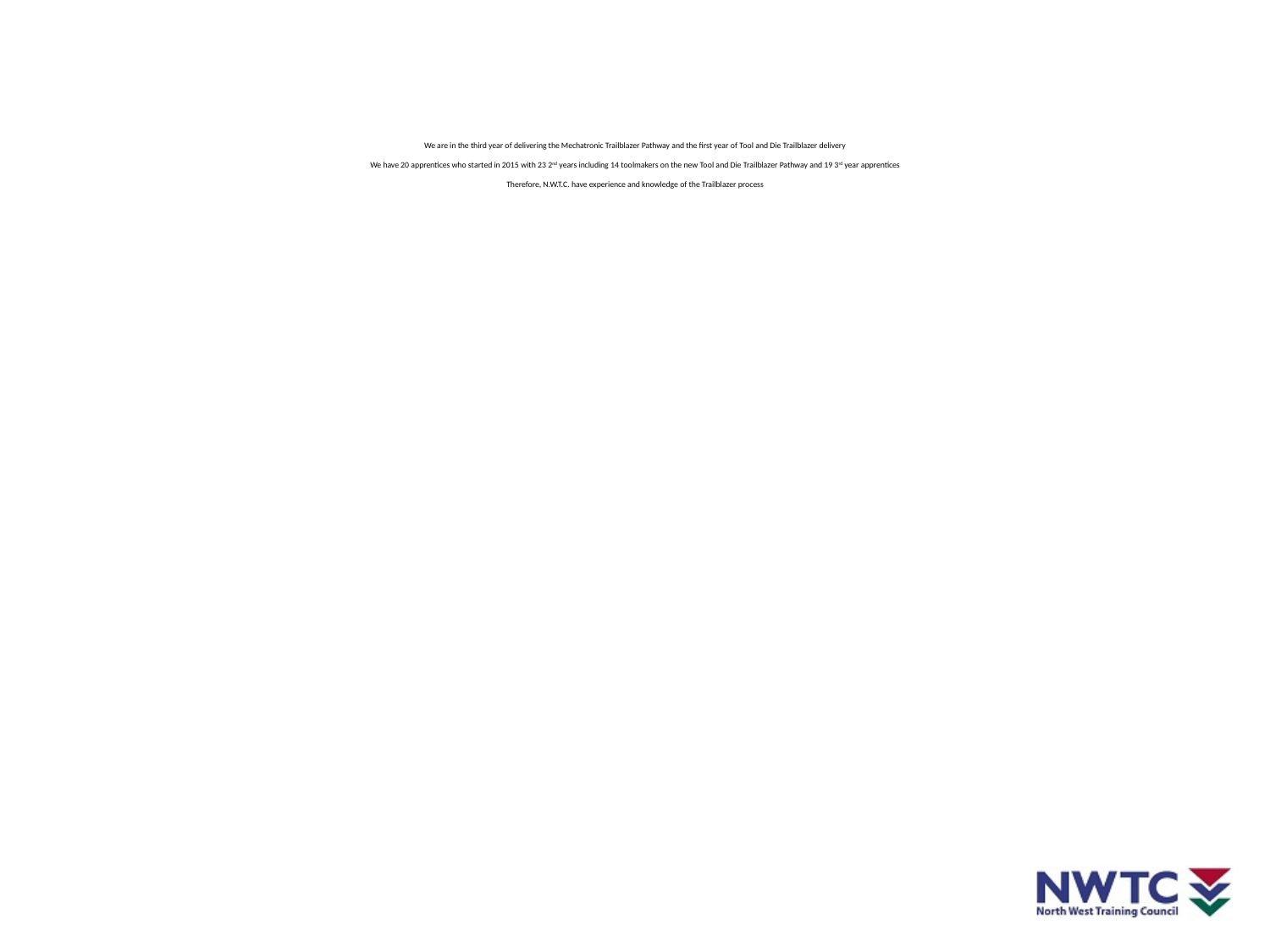

# We are in the third year of delivering the Mechatronic Trailblazer Pathway and the first year of Tool and Die Trailblazer delivery We have 20 apprentices who started in 2015 with 23 2nd years including 14 toolmakers on the new Tool and Die Trailblazer Pathway and 19 3rd year apprentices Therefore, N.W.T.C. have experience and knowledge of the Trailblazer process